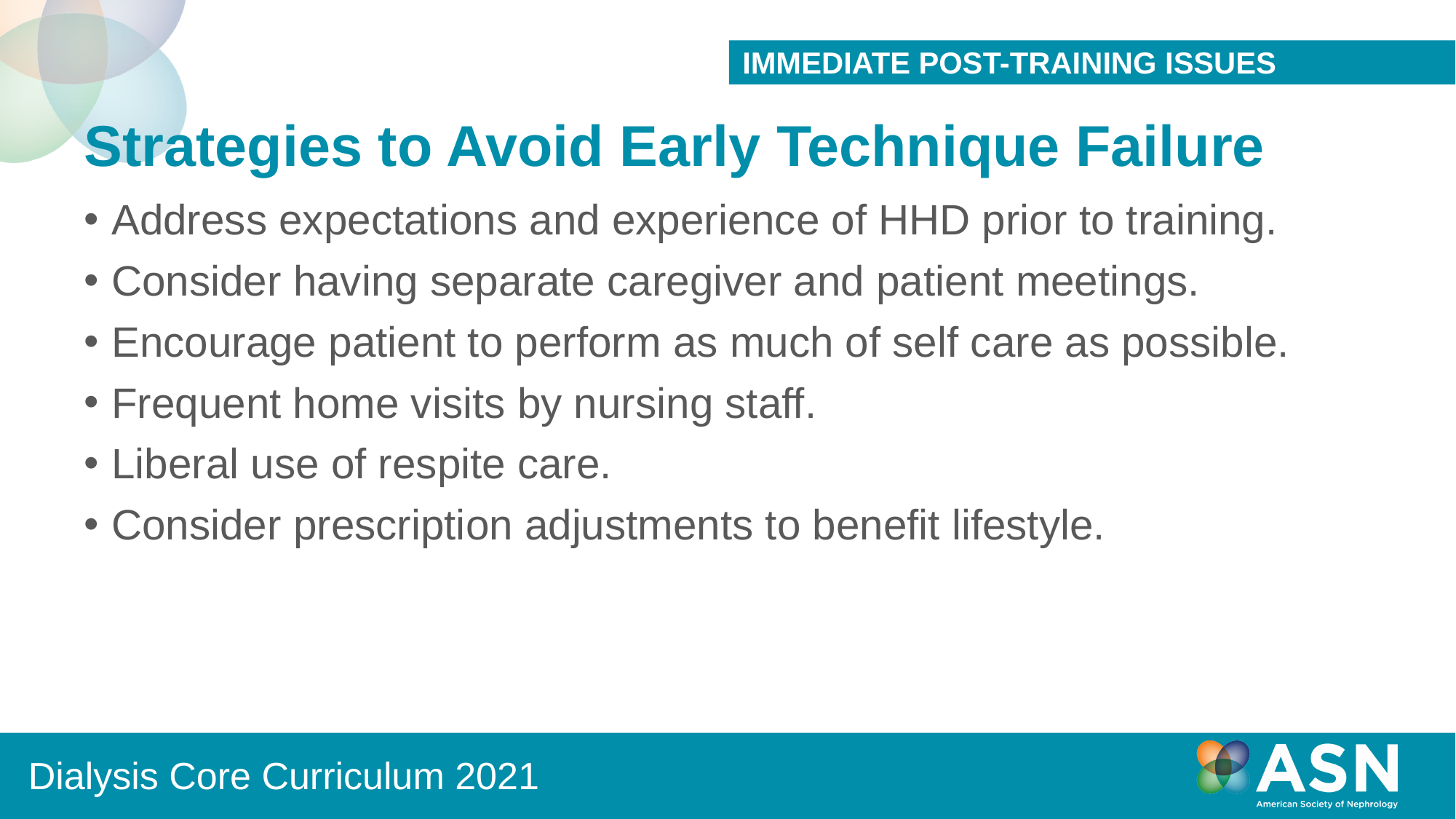

Immediate post-training Issues
# Strategies to Avoid Early Technique Failure
Address expectations and experience of HHD prior to training.
Consider having separate caregiver and patient meetings.
Encourage patient to perform as much of self care as possible.
Frequent home visits by nursing staff.
Liberal use of respite care.
Consider prescription adjustments to benefit lifestyle.
Dialysis Core Curriculum 2021